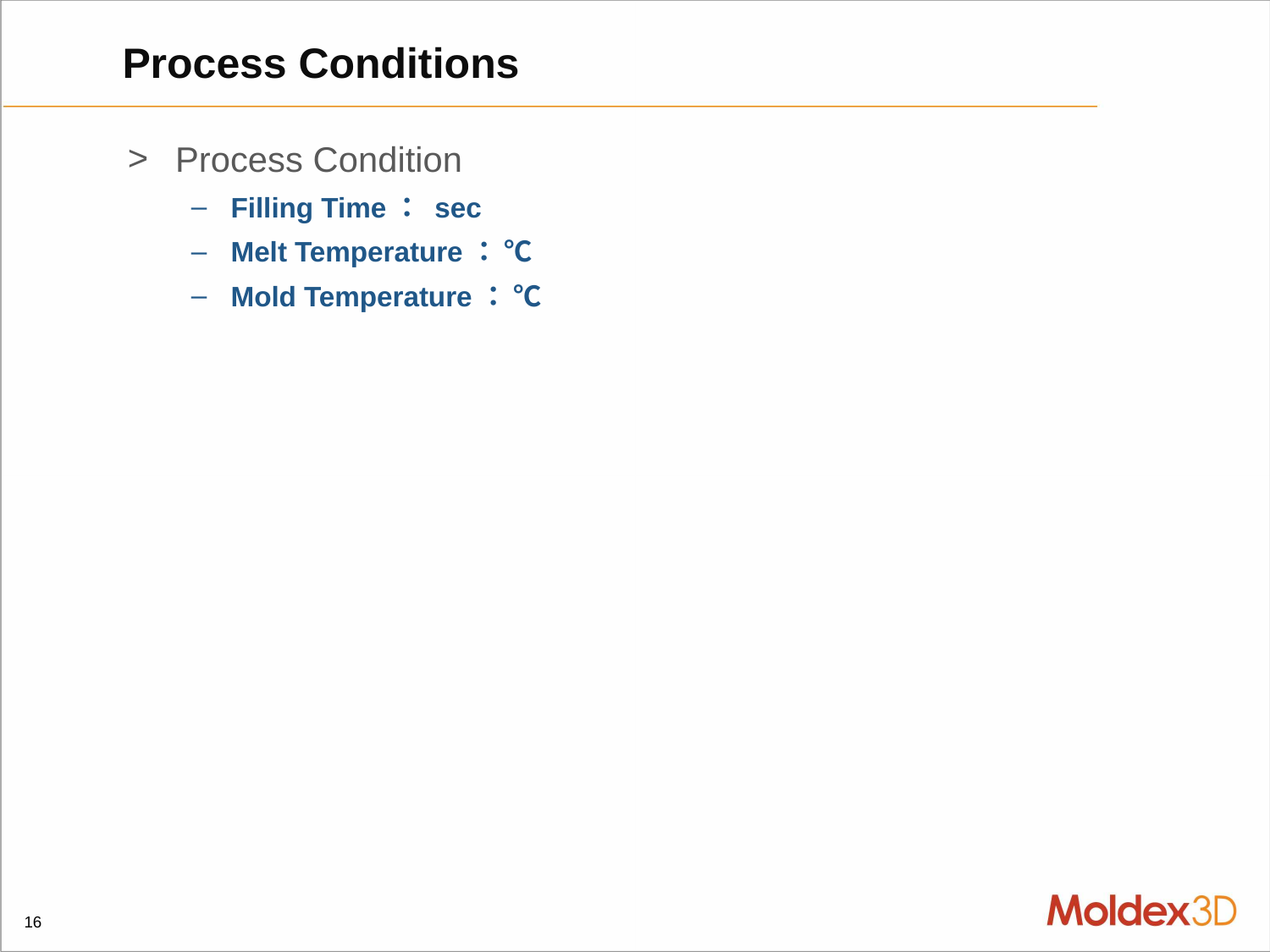

# Process Conditions
Process Condition
Filling Time： sec
Melt Temperature： ℃
Mold Temperature： ℃